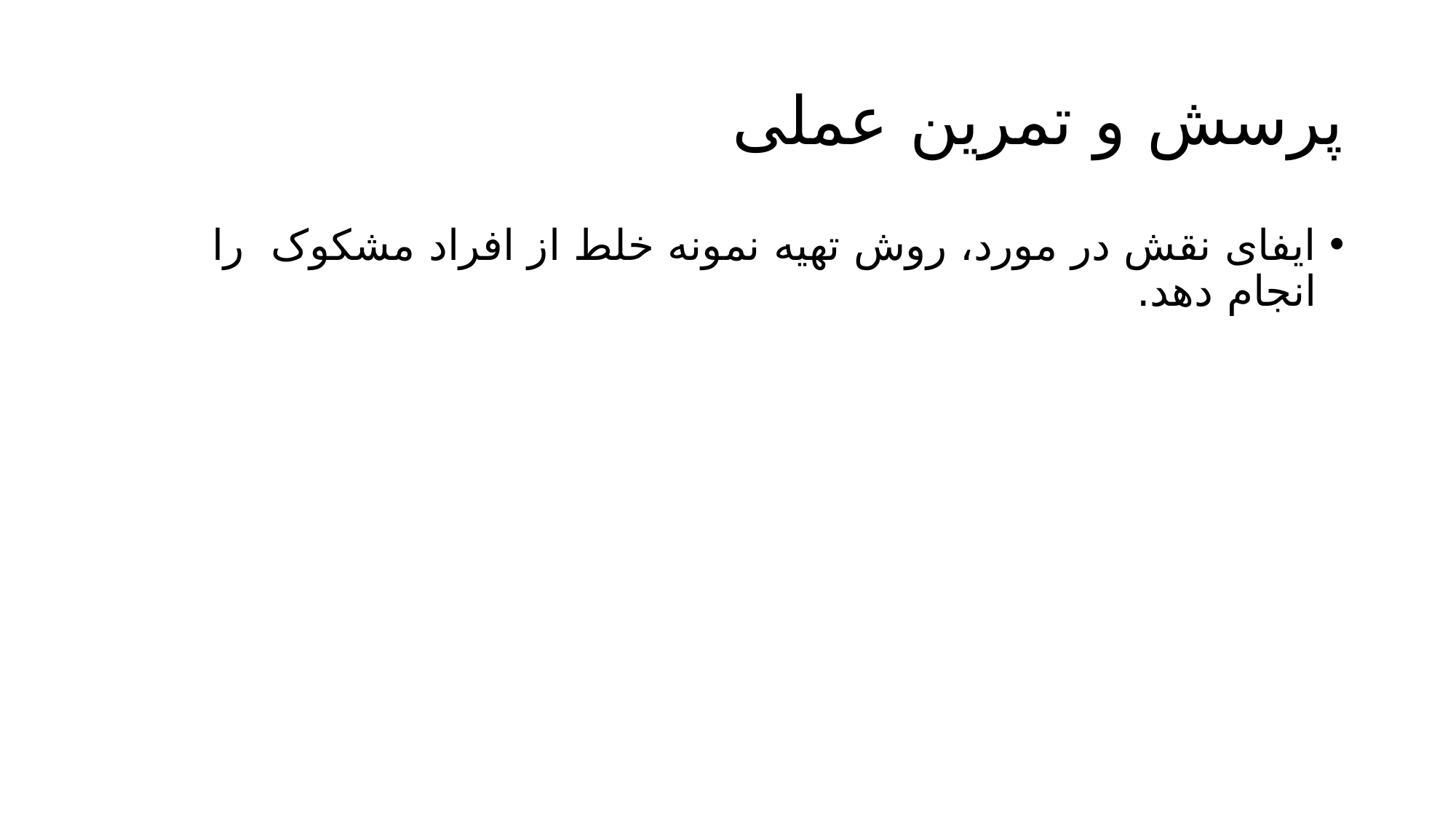

# پرسش و تمرین عملی
ایفای نقش در مورد، روش تهیه نمونه خلط از افراد مشکوک  را انجام دهد.